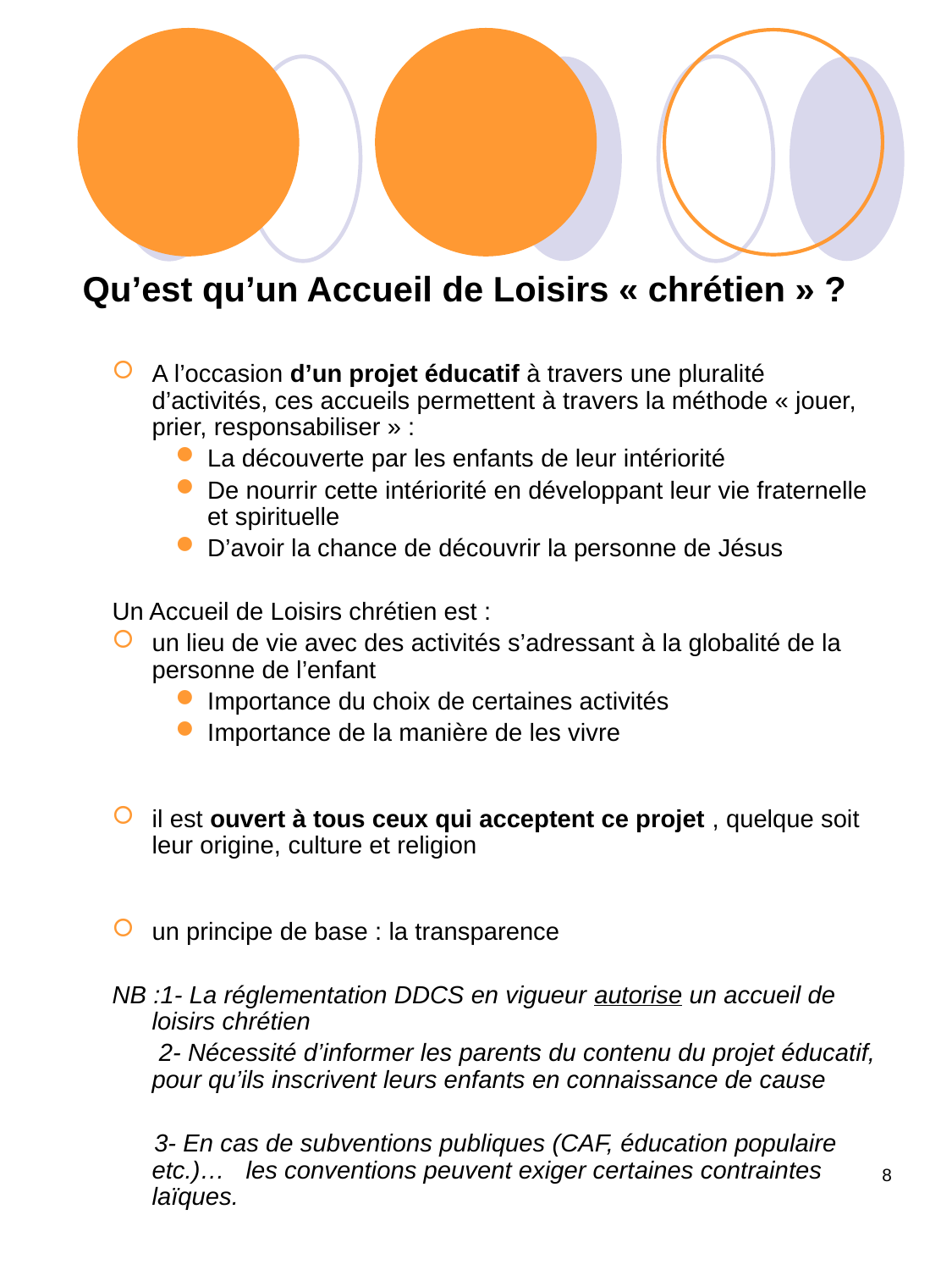

# Qu’est qu’un Accueil de Loisirs « chrétien » ?
A l’occasion d’un projet éducatif à travers une pluralité d’activités, ces accueils permettent à travers la méthode « jouer, prier, responsabiliser » :
La découverte par les enfants de leur intériorité
De nourrir cette intériorité en développant leur vie fraternelle et spirituelle
D’avoir la chance de découvrir la personne de Jésus

Un Accueil de Loisirs chrétien est :
un lieu de vie avec des activités s’adressant à la globalité de la personne de l’enfant
Importance du choix de certaines activités
Importance de la manière de les vivre

il est ouvert à tous ceux qui acceptent ce projet , quelque soit leur origine, culture et religion

un principe de base : la transparence

NB :1- La réglementation DDCS en vigueur autorise un accueil de loisirs chrétien
	 2- Nécessité d’informer les parents du contenu du projet éducatif, pour qu’ils inscrivent leurs enfants en connaissance de cause

      3- En cas de subventions publiques (CAF, éducation populaire etc.)…   les conventions peuvent exiger certaines contraintes laïques.

8